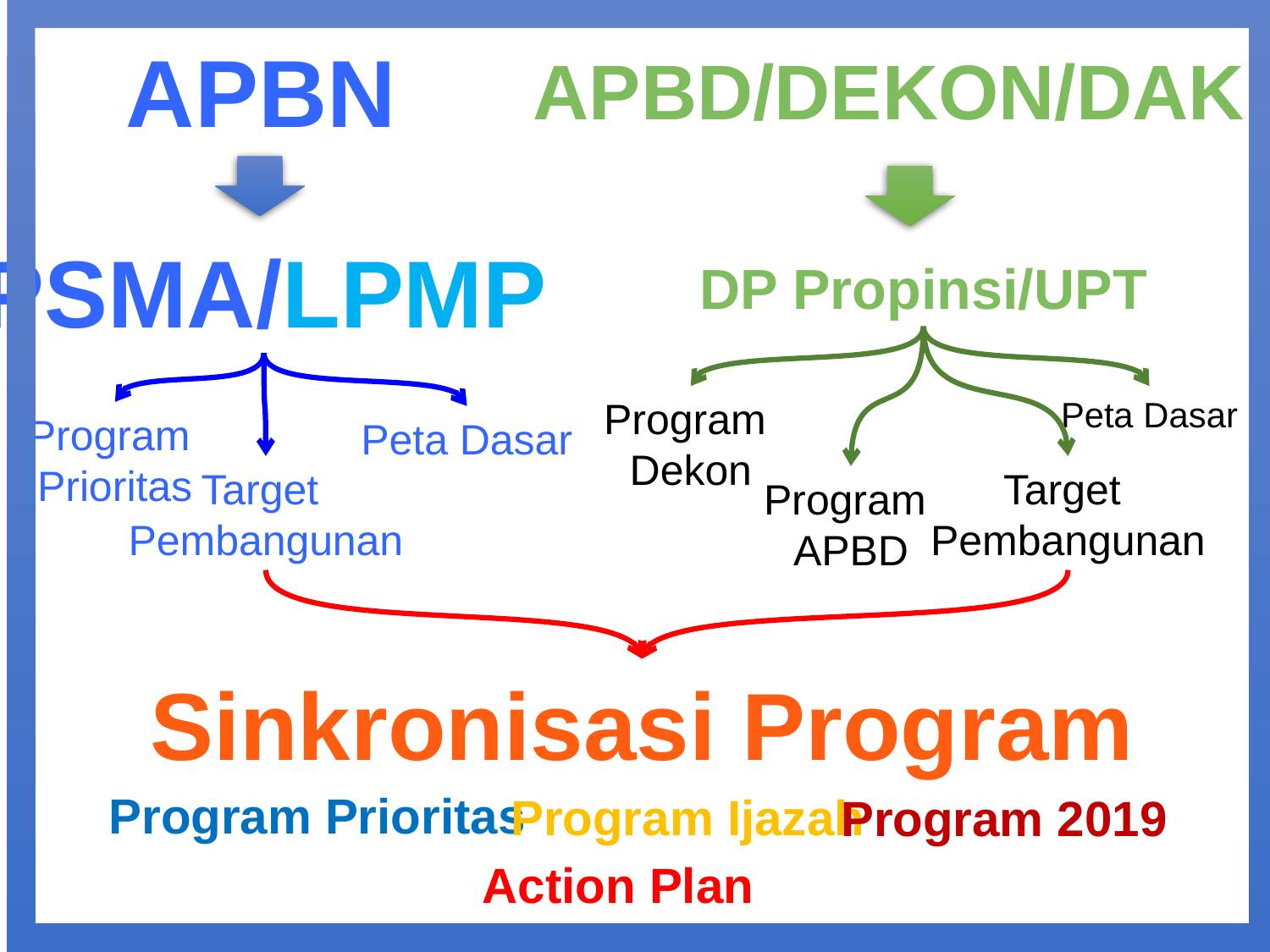

APBN
APBD/DEKON/DAK

PSMA/LPMP
DP Propinsi/UPT
Program
Dekon
Peta Dasar
Program
Prioritas
Peta Dasar
Target
Pembangunan
Target
Pembangunan
Program
APBD
Sinkronisasi Program
Program Prioritas
Program Ijazah
Program 2019
Action Plan